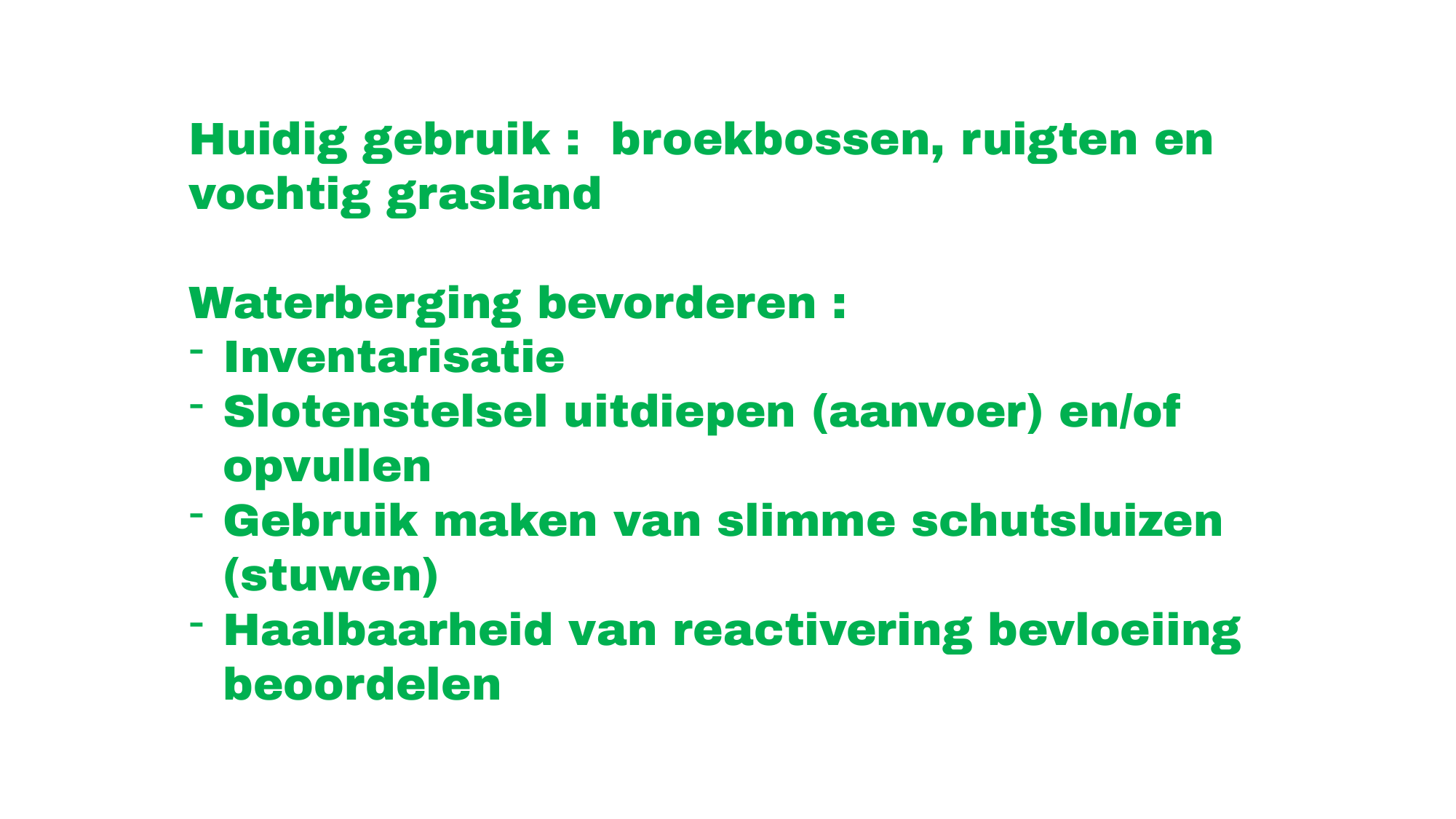

Huidig gebruik :  broekbossen, ruigten en vochtig grasland

Waterberging bevorderen :
Inventarisatie
Slotenstelsel uitdiepen (aanvoer) en/of opvullen
Gebruik maken van slimme schutsluizen (stuwen)
Haalbaarheid van reactivering bevloeiing beoordelen